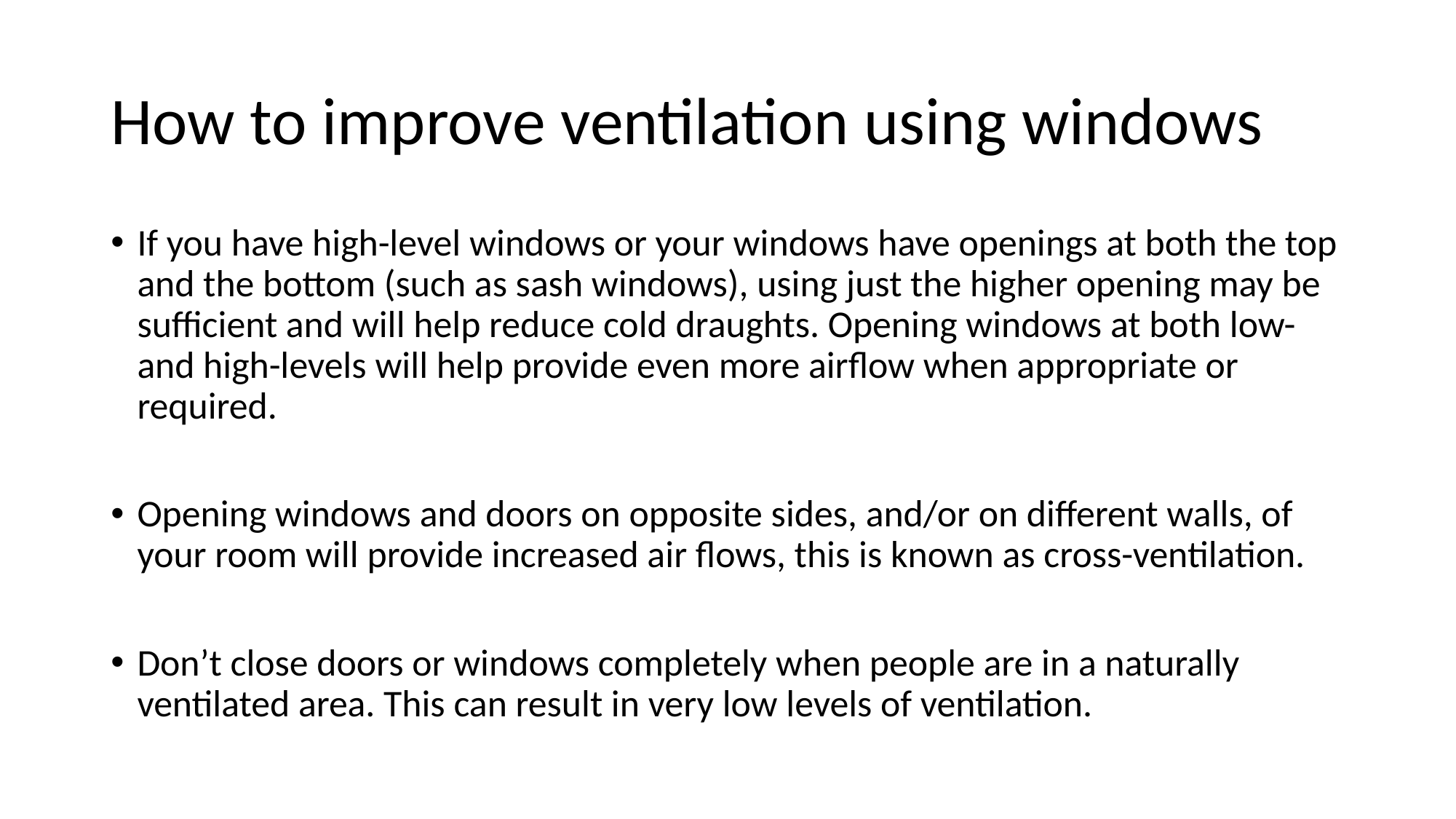

# How to improve ventilation using windows
If you have high-level windows or your windows have openings at both the top and the bottom (such as sash windows), using just the higher opening may be sufficient and will help reduce cold draughts. Opening windows at both low- and high-levels will help provide even more airflow when appropriate or required.

Opening windows and doors on opposite sides, and/or on different walls, of your room will provide increased air flows, this is known as cross-ventilation.

Don’t close doors or windows completely when people are in a naturally ventilated area. This can result in very low levels of ventilation.